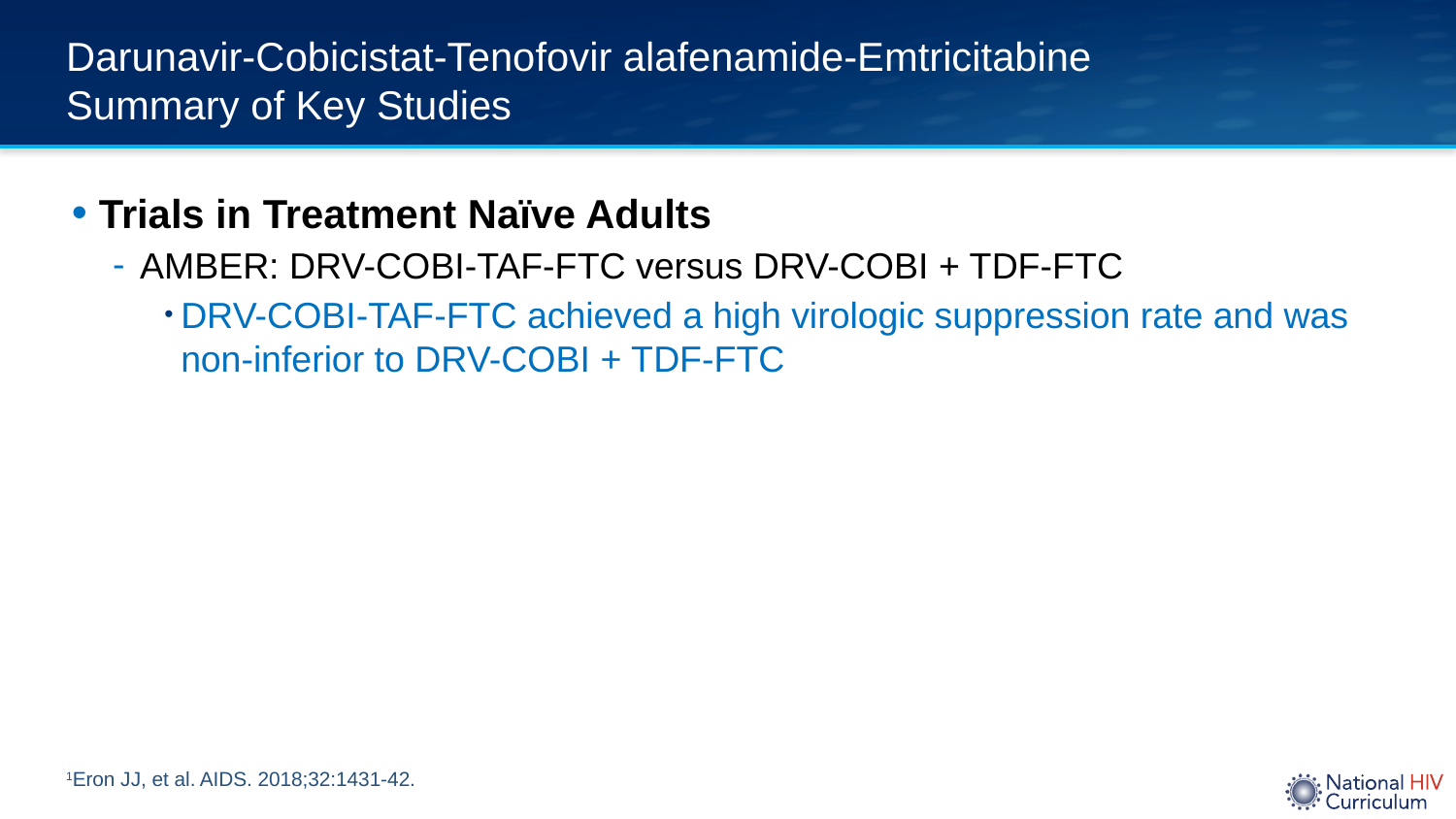

# Darunavir-Cobicistat-Tenofovir alafenamide-Emtricitabine Summary of Key Studies
Trials in Treatment Naïve Adults
AMBER: DRV-COBI-TAF-FTC versus DRV-COBI + TDF-FTC
DRV-COBI-TAF-FTC achieved a high virologic suppression rate and was non-inferior to DRV-COBI + TDF-FTC
1Eron JJ, et al. AIDS. 2018;32:1431-42.